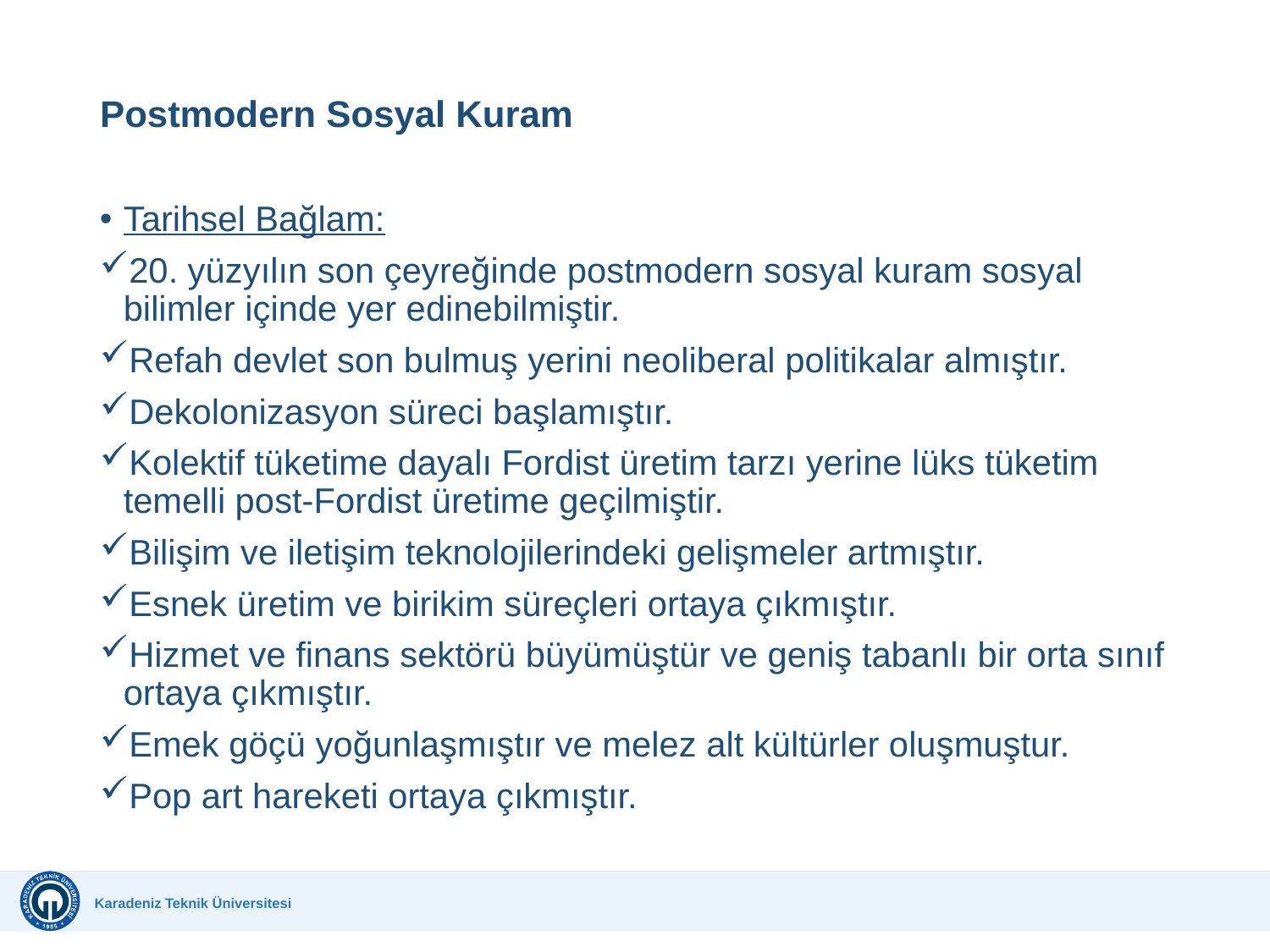

# Postmodern Sosyal Kuram
Tarihsel Bağlam:
20. yüzyılın son çeyreğinde postmodern sosyal kuram sosyal bilimler içinde yer edinebilmiştir.
Refah devlet son bulmuş yerini neoliberal politikalar almıştır.
Dekolonizasyon süreci başlamıştır.
Kolektif tüketime dayalı Fordist üretim tarzı yerine lüks tüketim temelli post-Fordist üretime geçilmiştir.
Bilişim ve iletişim teknolojilerindeki gelişmeler artmıştır.
Esnek üretim ve birikim süreçleri ortaya çıkmıştır.
Hizmet ve finans sektörü büyümüştür ve geniş tabanlı bir orta sınıf ortaya çıkmıştır.
Emek göçü yoğunlaşmıştır ve melez alt kültürler oluşmuştur.
Pop art hareketi ortaya çıkmıştır.